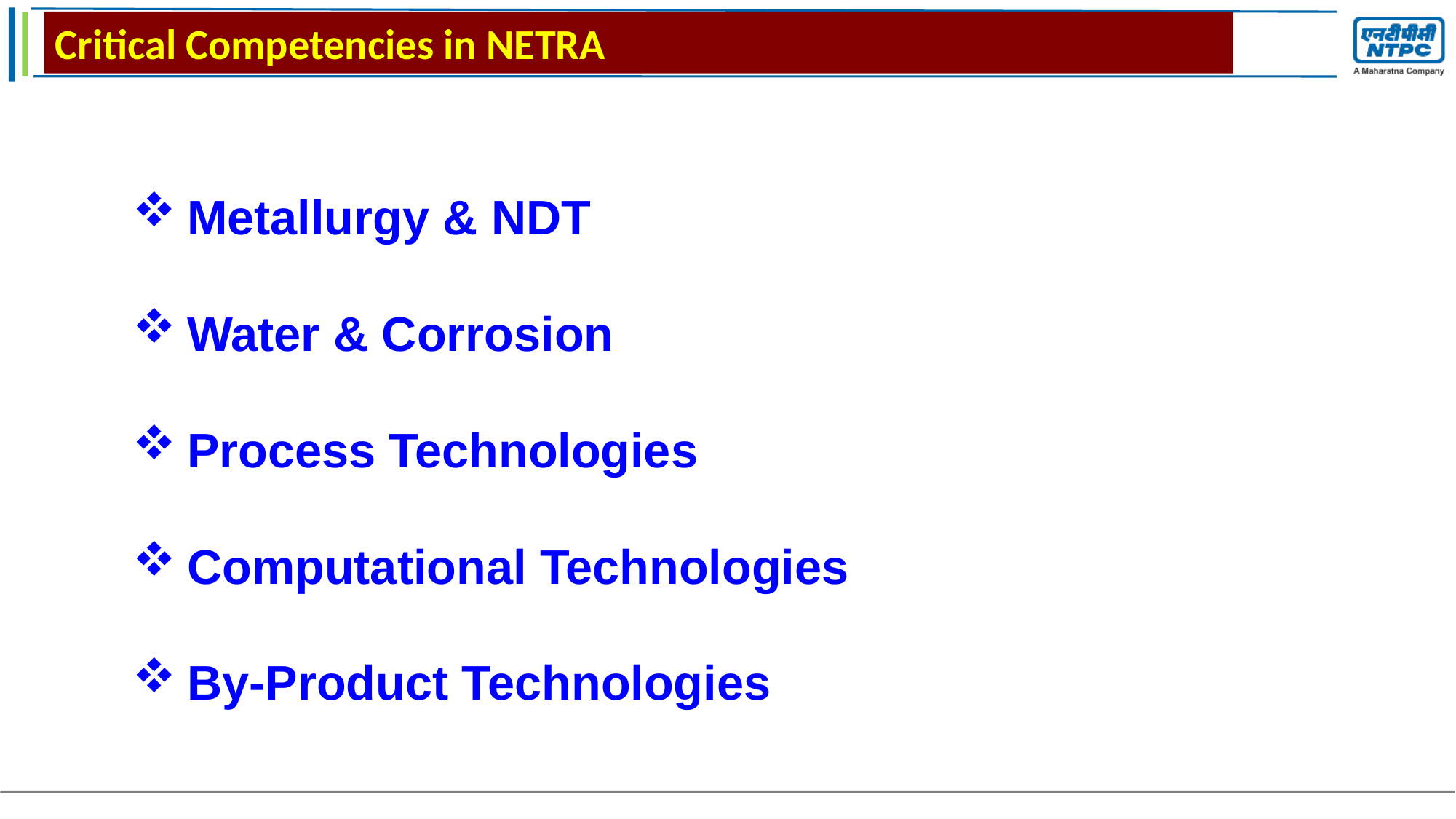

Critical Competencies in NETRA
Metallurgy & NDT
Water & Corrosion
Process Technologies
Computational Technologies
By-Product Technologies